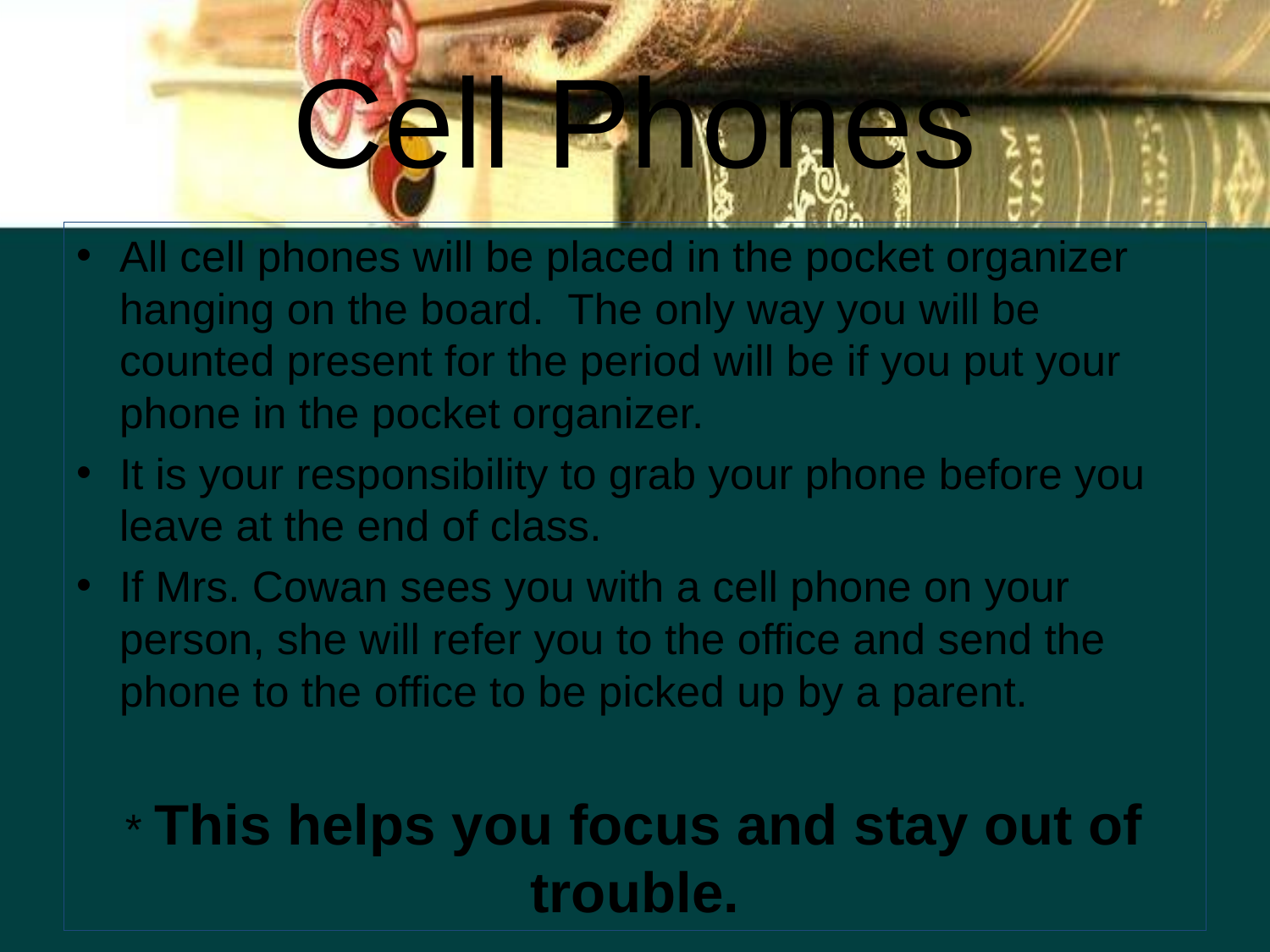

# Cell Phones
All cell phones will be placed in the pocket organizer hanging on the board.  The only way you will be counted present for the period will be if you put your phone in the pocket organizer.
It is your responsibility to grab your phone before you leave at the end of class.
If Mrs. Cowan sees you with a cell phone on your person, she will refer you to the office and send the phone to the office to be picked up by a parent.

* This helps you focus and stay out of trouble.